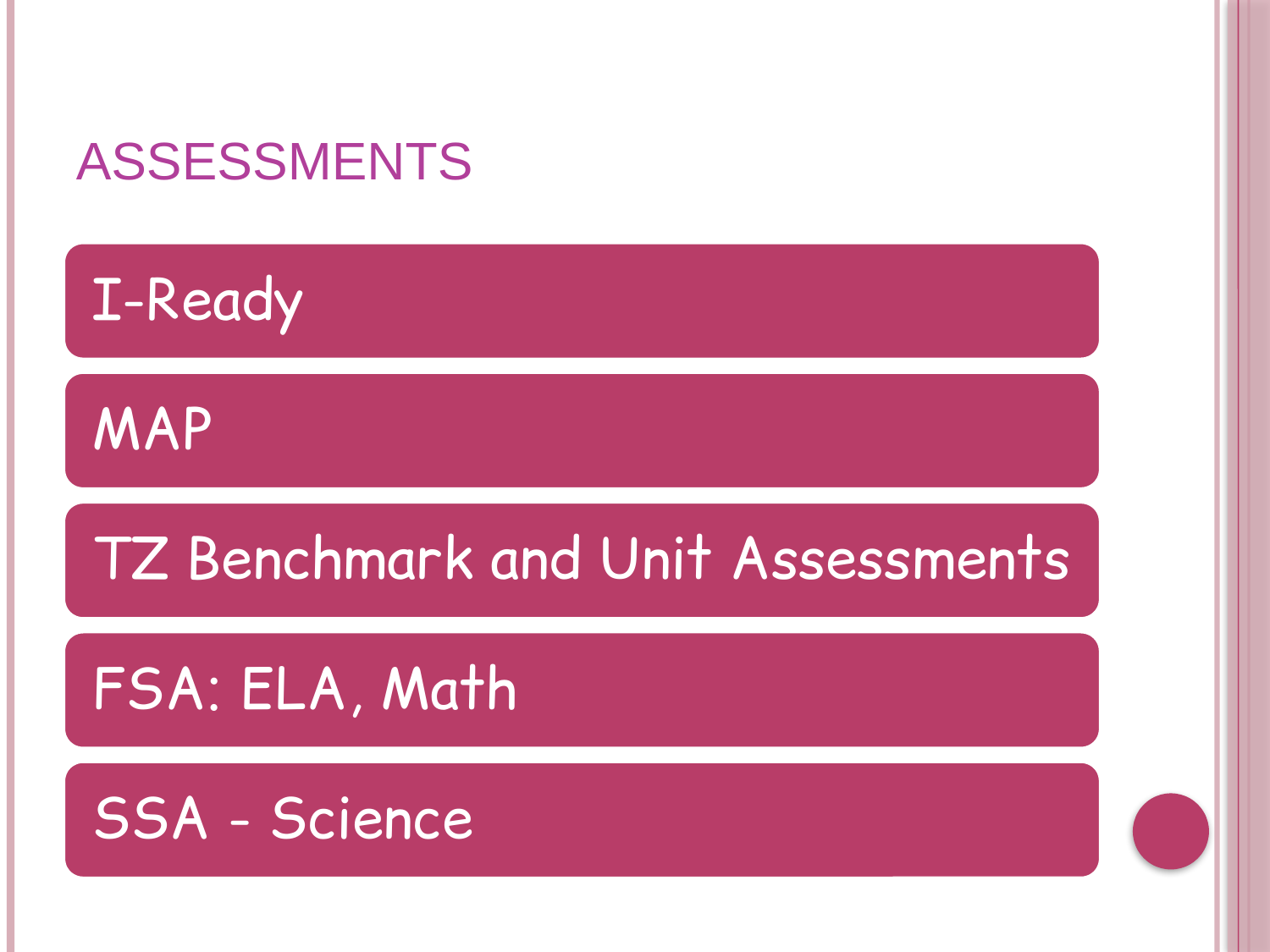

# Assessments
I-Ready
MAP
TZ Benchmark and Unit Assessments
FSA: ELA, Math
SSA - Science